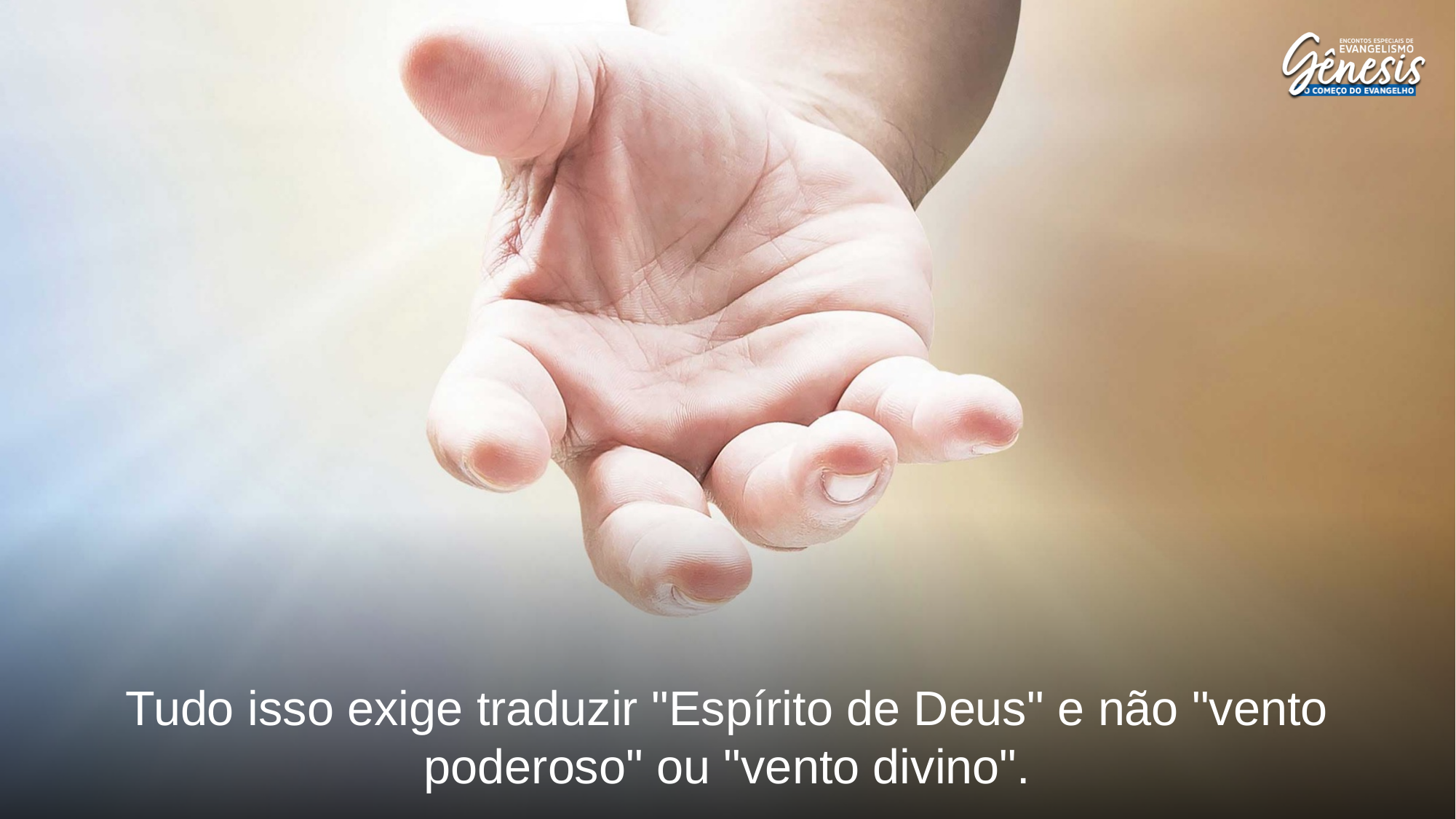

Tudo isso exige traduzir "Espírito de Deus" e não "vento poderoso" ou "vento divino".